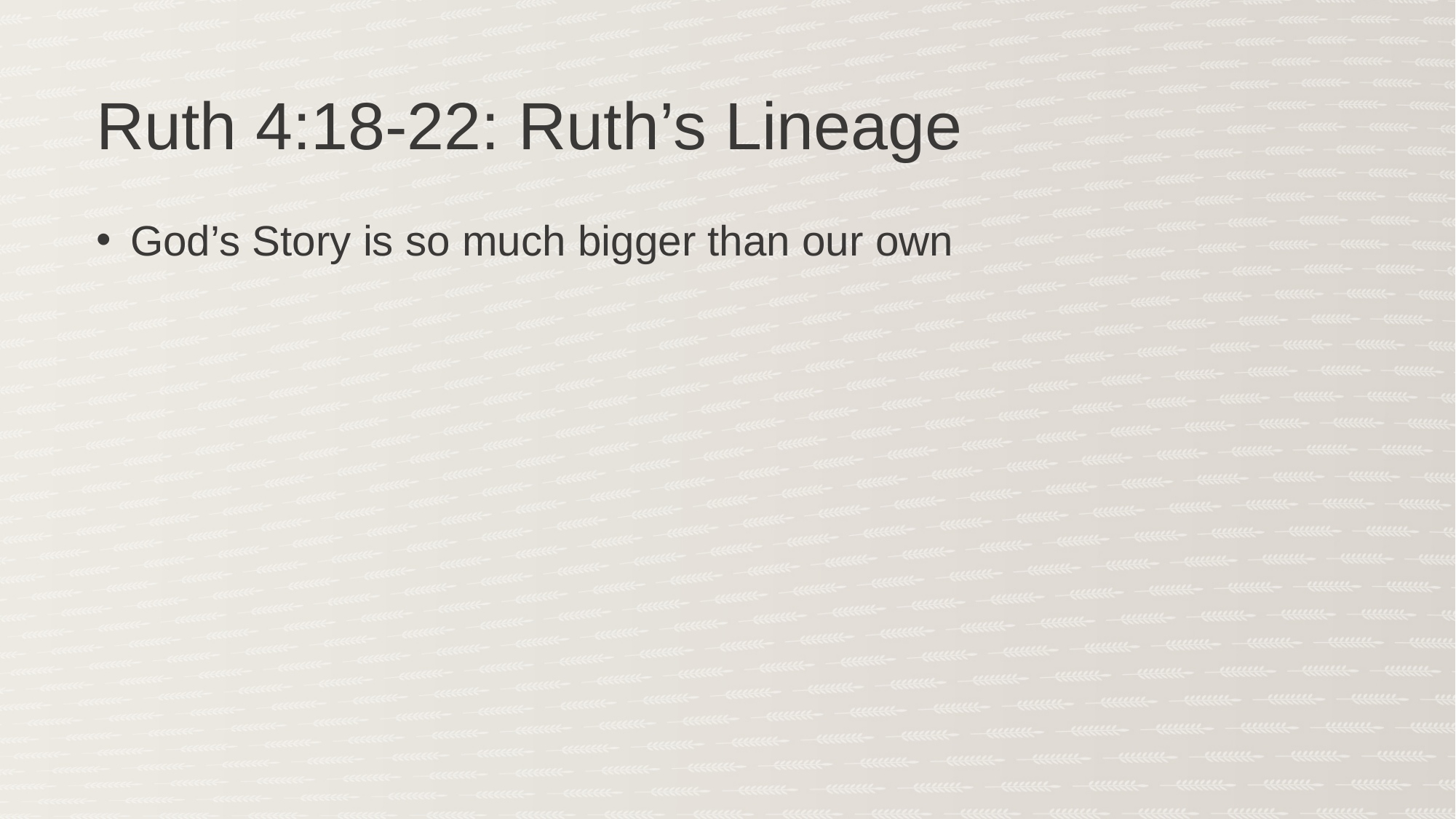

Ruth 4:18-22: Ruth’s Lineage
God’s Story is so much bigger than our own